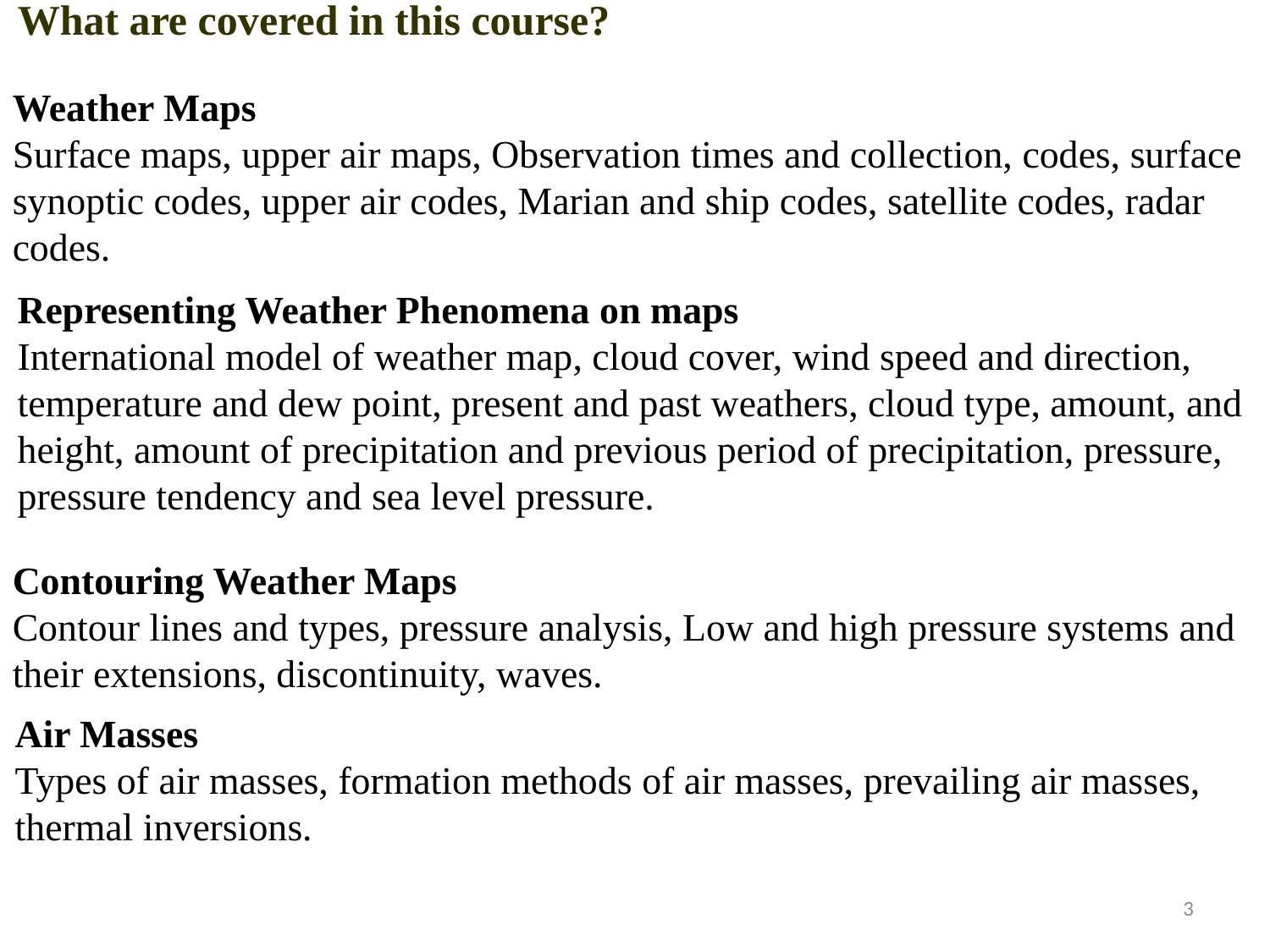

What are covered in this course?
Weather Maps
Surface maps, upper air maps, Observation times and collection, codes, surface synoptic codes, upper air codes, Marian and ship codes, satellite codes, radar codes.
Representing Weather Phenomena on maps
International model of weather map, cloud cover, wind speed and direction, temperature and dew point, present and past weathers, cloud type, amount, and height, amount of precipitation and previous period of precipitation, pressure, pressure tendency and sea level pressure.
Contouring Weather Maps
Contour lines and types, pressure analysis, Low and high pressure systems and their extensions, discontinuity, waves.
Air Masses
Types of air masses, formation methods of air masses, prevailing air masses, thermal inversions.
3